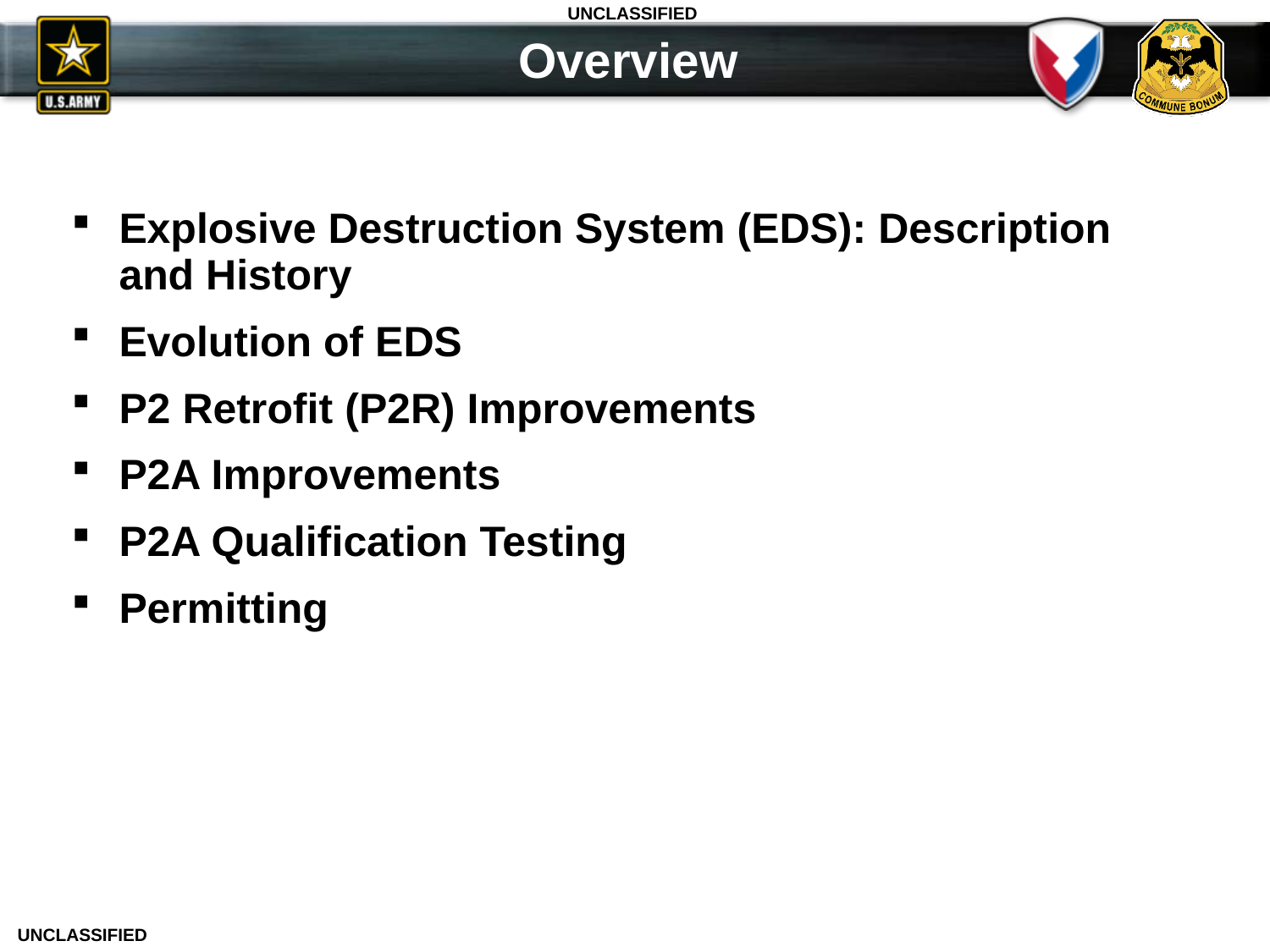

Overview
Explosive Destruction System (EDS): Description and History
Evolution of EDS
P2 Retrofit (P2R) Improvements
P2A Improvements
P2A Qualification Testing
Permitting